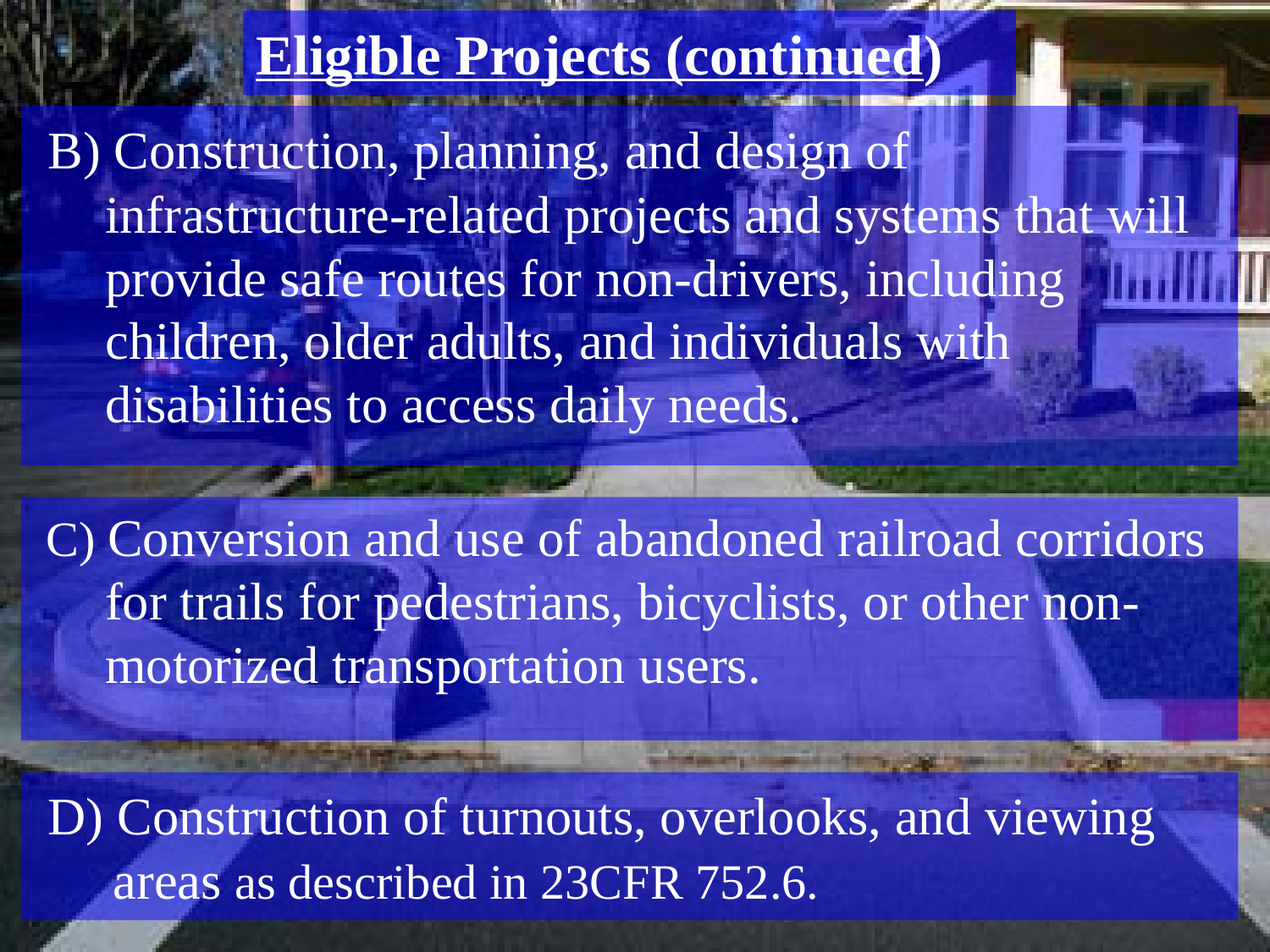

# Eligible Projects (continued)
 B) Construction, planning, and design of infrastructure-related projects and systems that will provide safe routes for non-drivers, including children, older adults, and individuals with disabilities to access daily needs.

 C) Conversion and use of abandoned railroad corridors for trails for pedestrians, bicyclists, or other non-motorized transportation users.

 D) Construction of turnouts, overlooks, and viewing areas as described in 23CFR 752.6.